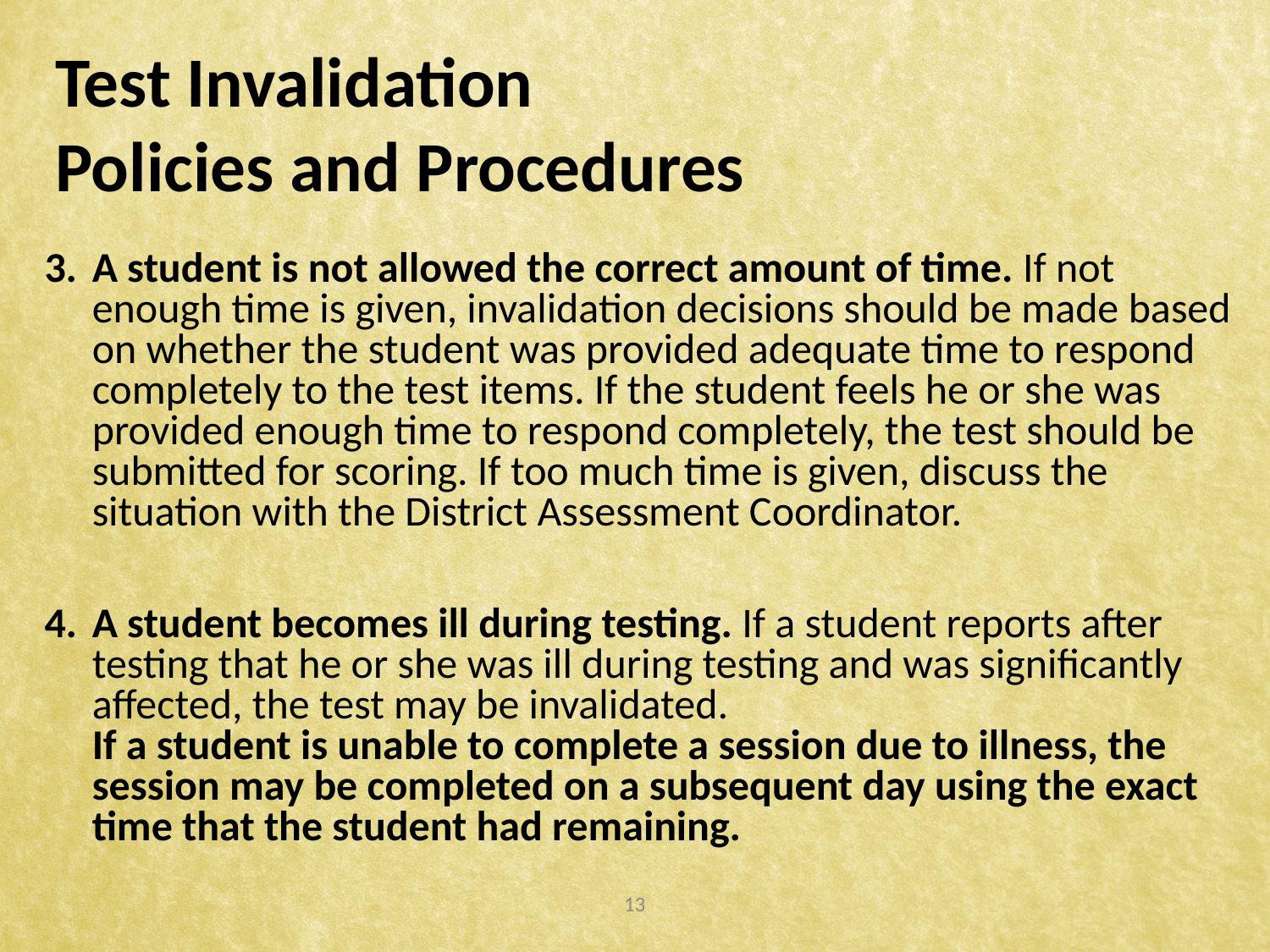

Test Invalidation
Policies and Procedures
A student is not allowed the correct amount of time. If not enough time is given, invalidation decisions should be made based on whether the student was provided adequate time to respond completely to the test items. If the student feels he or she was provided enough time to respond completely, the test should be submitted for scoring. If too much time is given, discuss the situation with the District Assessment Coordinator.
A student becomes ill during testing. If a student reports after testing that he or she was ill during testing and was significantly affected, the test may be invalidated.
If a student is unable to complete a session due to illness, the session may be completed on a subsequent day using the exact time that the student had remaining.
13